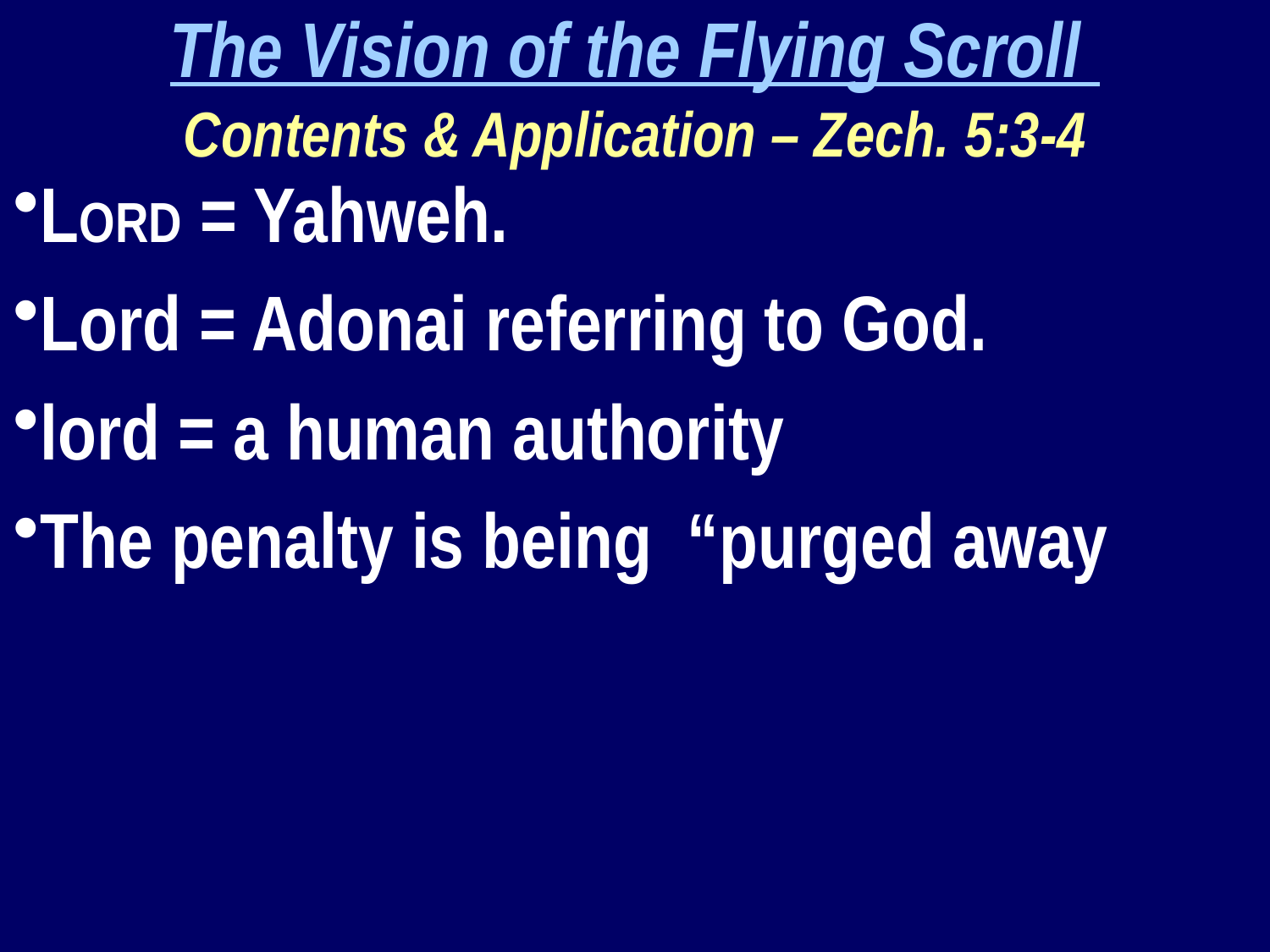

The Vision of the Flying Scroll
Contents & Application – Zech. 5:3-4
LORD = Yahweh.
Lord = Adonai referring to God.
lord = a human authority
The penalty is being  “purged away